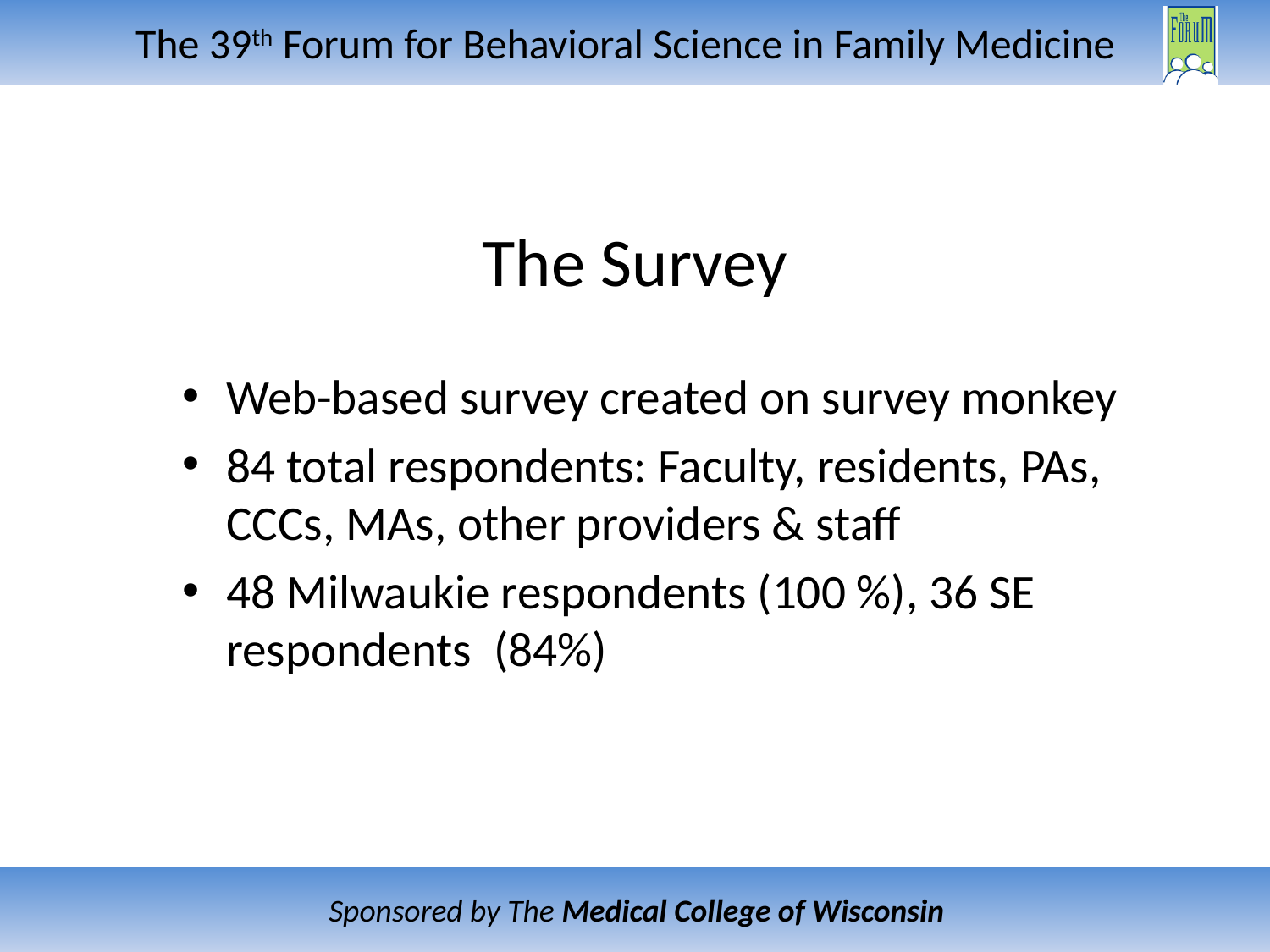

# The Survey
Web-based survey created on survey monkey
84 total respondents: Faculty, residents, PAs, CCCs, MAs, other providers & staff
48 Milwaukie respondents (100 %), 36 SE respondents  (84%)